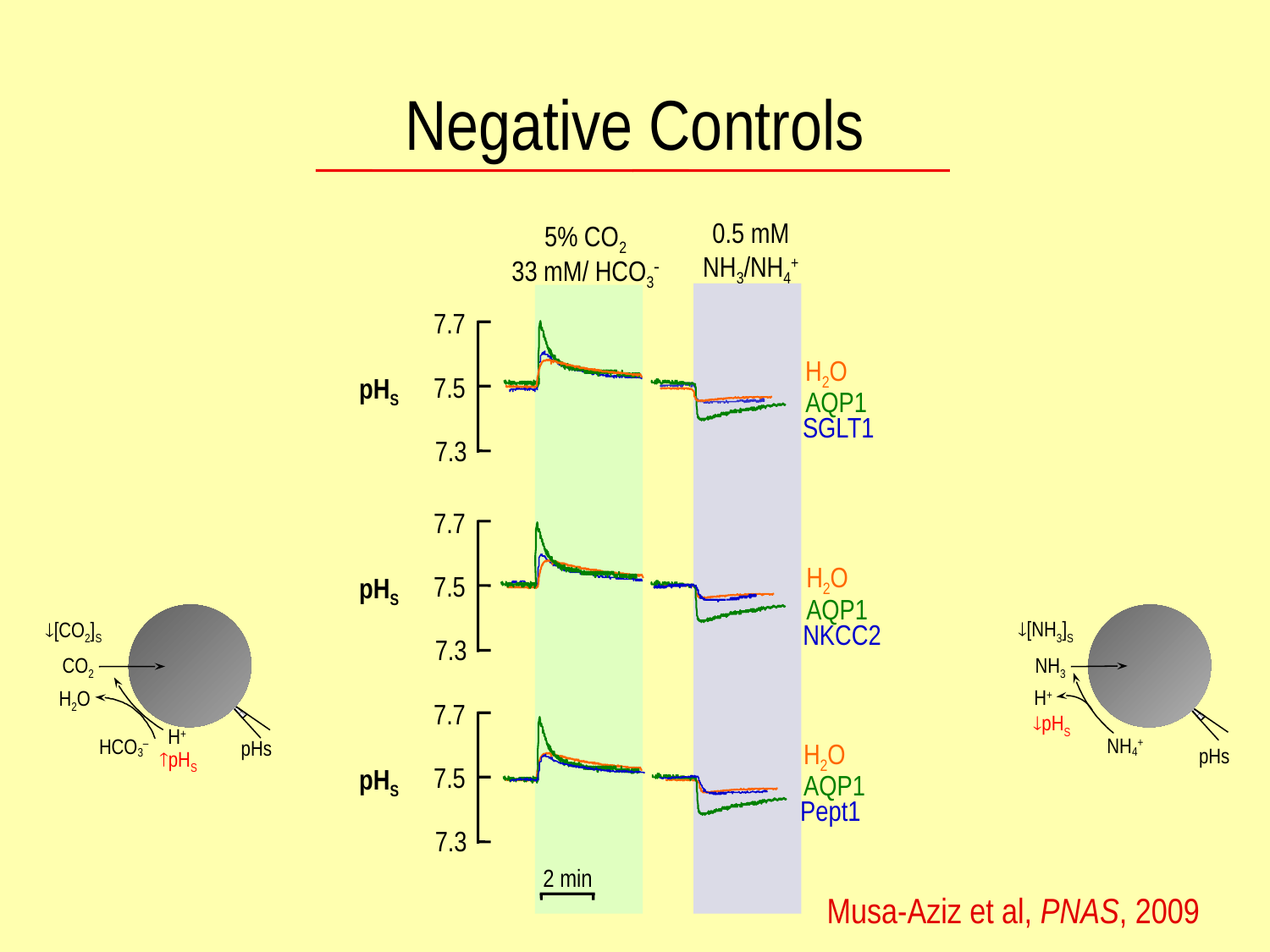

Negative Controls

5% CO2
33 mM/ HCO3−
0.5 mM NH3/NH4+

7.7

pHS
7.5

7.3

H2O

AQP1

SGLT1
7.7

pHS
7.5

7.3

H2O

AQP1

↓[CO2]S
CO2

H2O

H+
HCO3–
pHs
↑pHS

↓[NH3]S
NH3

H+

↓pHS
NH4+
pHs
NKCC2
7.7

pHS
7.5

7.3

H2O

AQP1

Pept1
2 min

 Musa-Aziz et al, PNAS, 2009